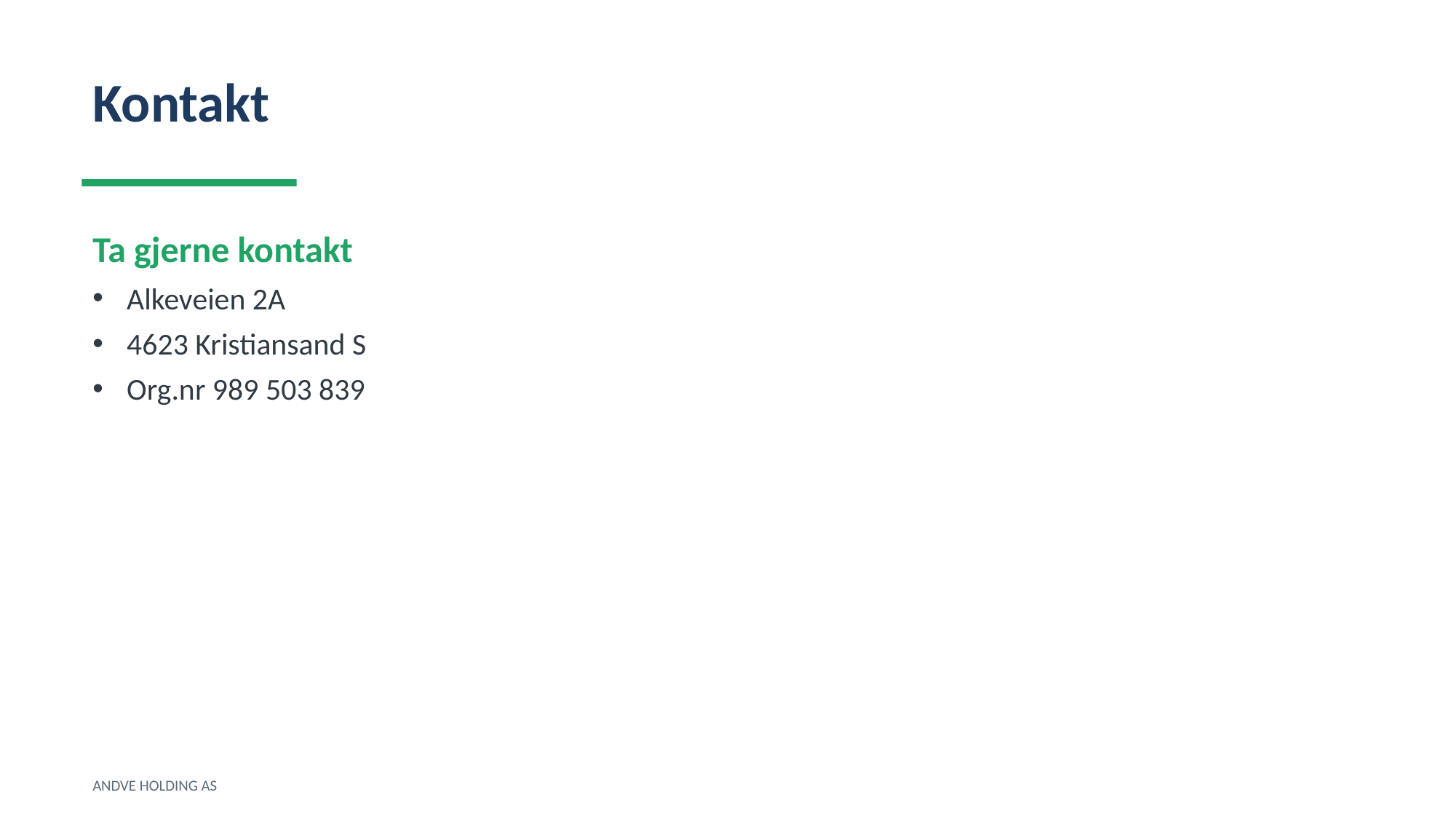

Kontakt

Ta gjerne kontakt
Alkeveien 2A
4623 Kristiansand S
Org.nr 989 503 839
ANDVE HOLDING AS